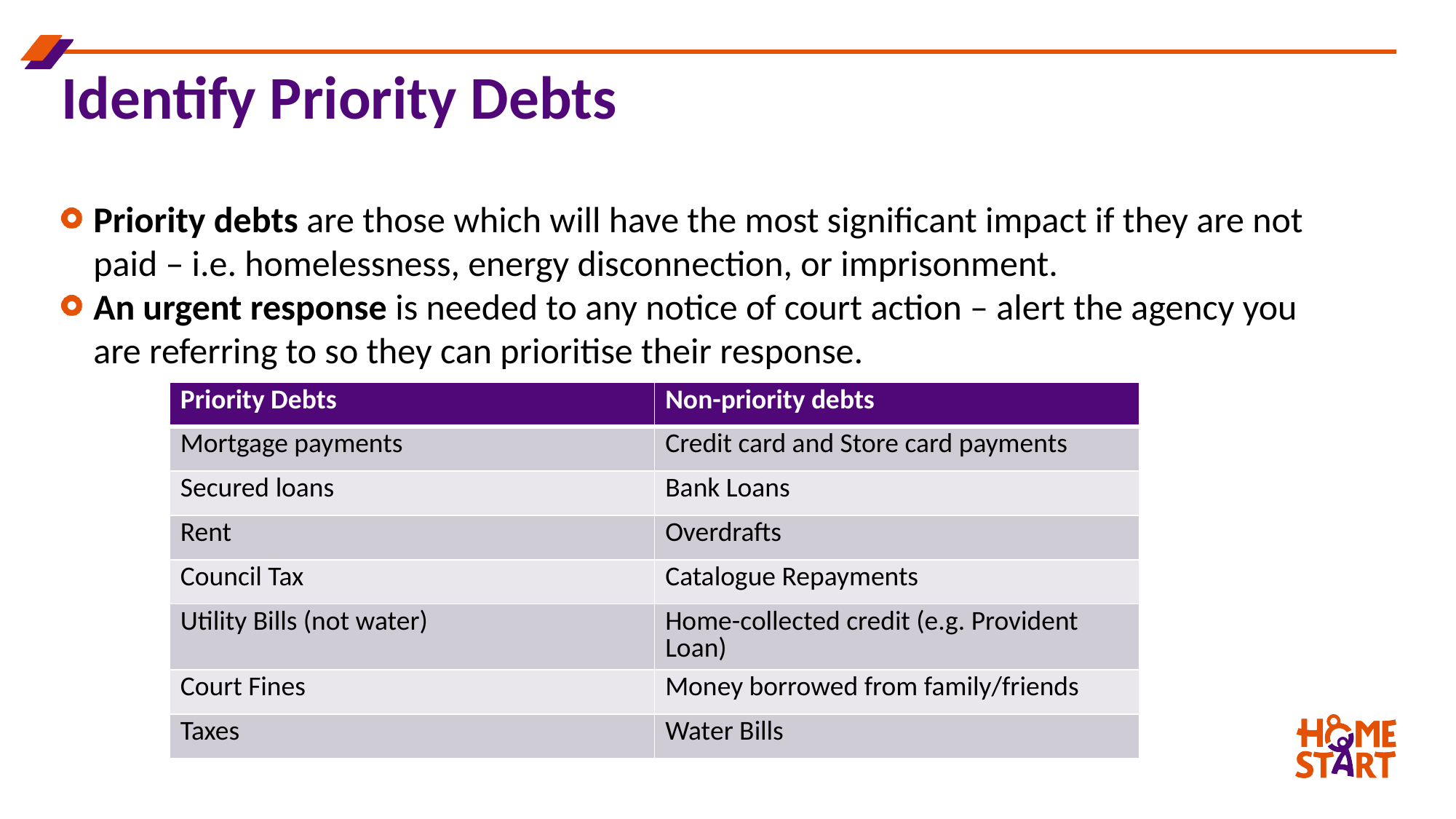

# Identify Priority Debts

Priority debts are those which will have the most significant impact if they are not paid – i.e. homelessness, energy disconnection, or imprisonment.
An urgent response is needed to any notice of court action – alert the agency you are referring to so they can prioritise their response.

| Priority Debts | Non-priority debts |
| --- | --- |
| Mortgage payments | Credit card and Store card payments |
| Secured loans | Bank Loans |
| Rent | Overdrafts |
| Council Tax | Catalogue Repayments |
| Utility Bills (not water) | Home-collected credit (e.g. Provident Loan) |
| Court Fines | Money borrowed from family/friends |
| Taxes | Water Bills |